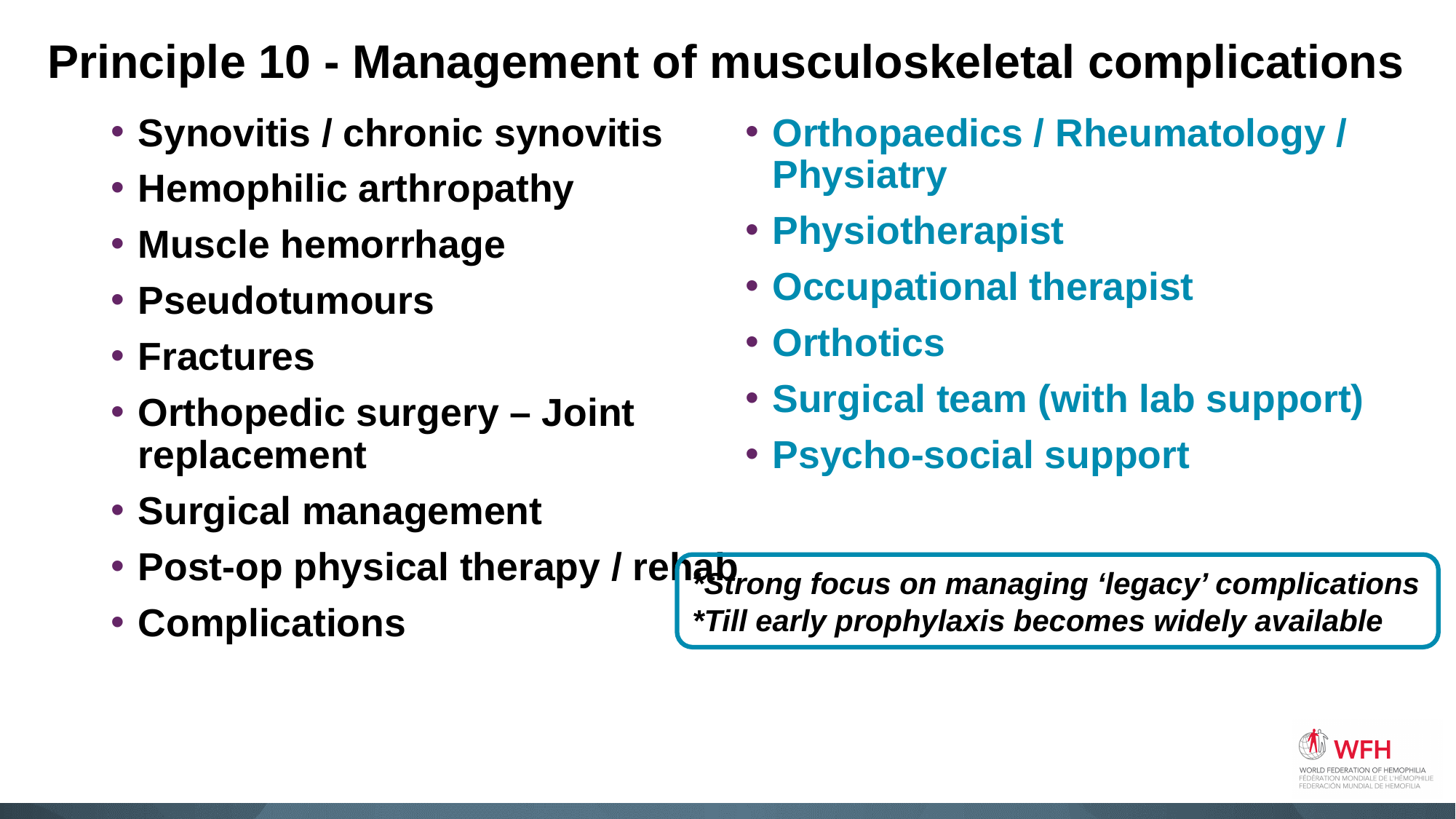

# Principle 10 - Management of musculoskeletal complications
Synovitis / chronic synovitis
Hemophilic arthropathy
Muscle hemorrhage
Pseudotumours
Fractures
Orthopedic surgery – Joint replacement
Surgical management
Post-op physical therapy / rehab
Complications
Orthopaedics / Rheumatology / Physiatry
Physiotherapist
Occupational therapist
Orthotics
Surgical team (with lab support)
Psycho-social support

*Strong focus on managing ‘legacy’ complications
*Till early prophylaxis becomes widely available